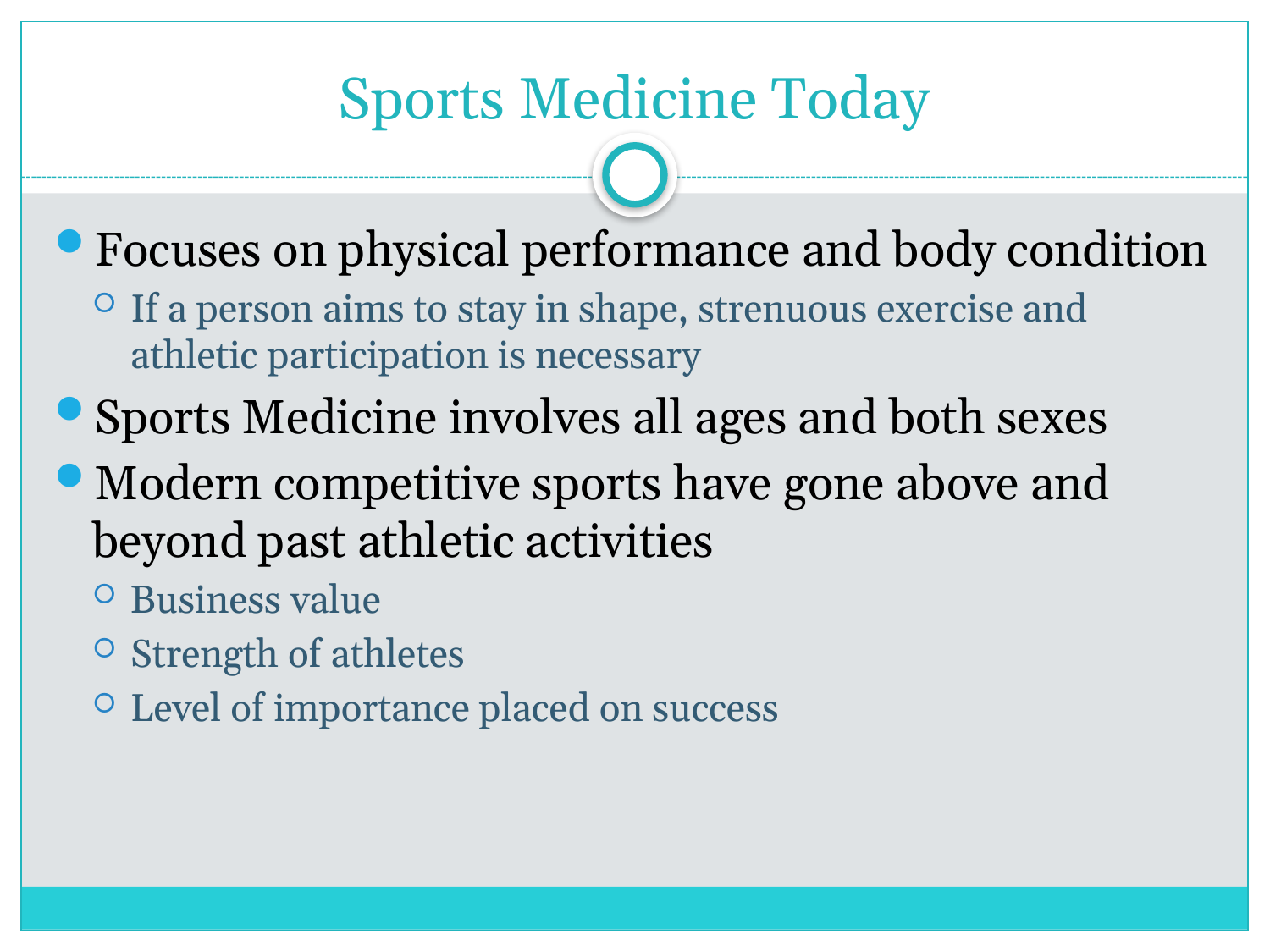

# Sports Medicine Today
Focuses on physical performance and body condition
If a person aims to stay in shape, strenuous exercise and athletic participation is necessary
Sports Medicine involves all ages and both sexes
Modern competitive sports have gone above and beyond past athletic activities
Business value
Strength of athletes
Level of importance placed on success